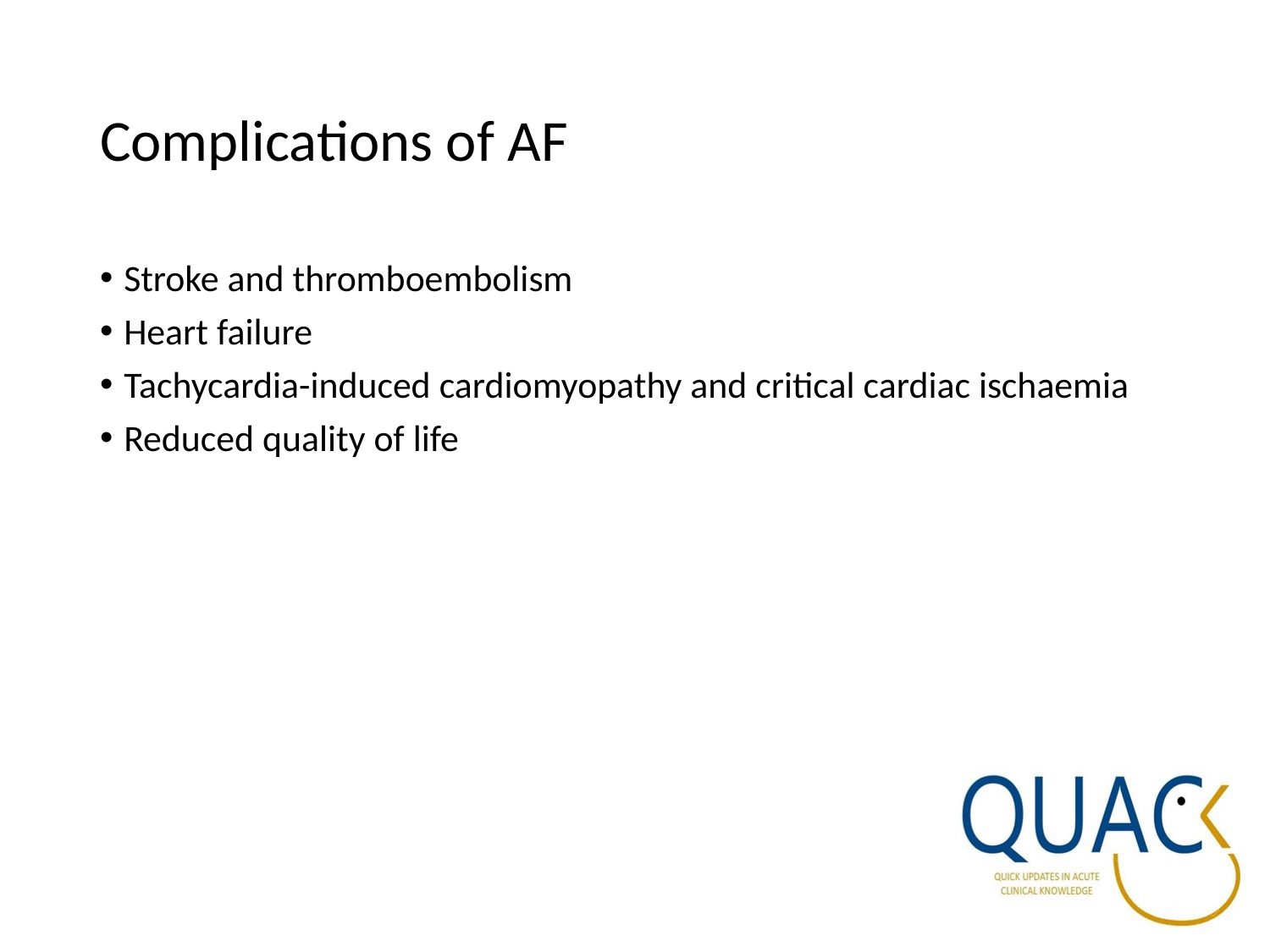

# Complications of AF
Stroke and thromboembolism
Heart failure
Tachycardia-induced cardiomyopathy and critical cardiac ischaemia
Reduced quality of life